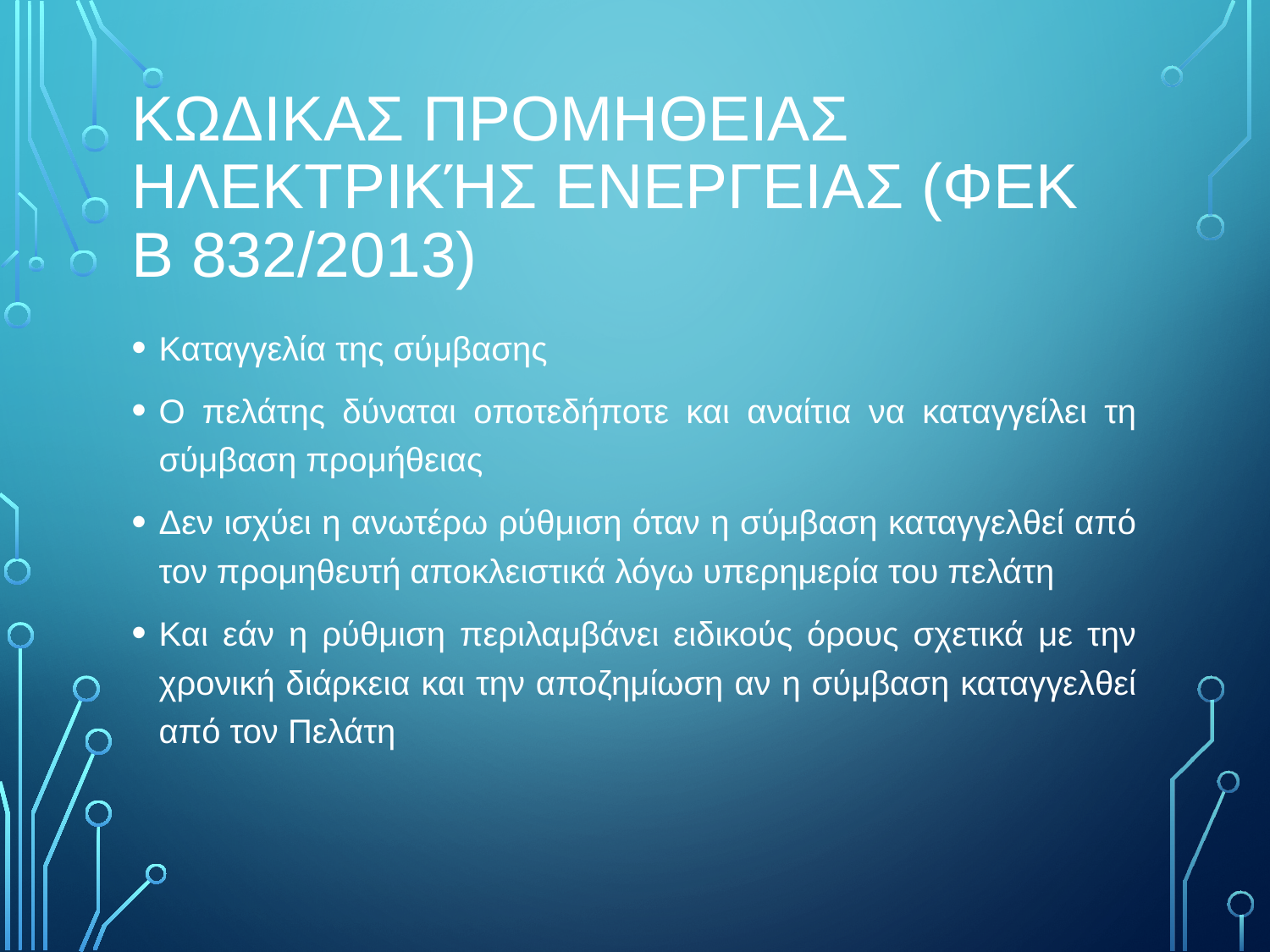

# ΚΩδικας ΠρομΗθειας ηλεκτρικής ενΕργειας (ΦΕΚ Β 832/2013)
Καταγγελία της σύμβασης
Ο πελάτης δύναται οποτεδήποτε και αναίτια να καταγγείλει τη σύμβαση προμήθειας
Δεν ισχύει η ανωτέρω ρύθμιση όταν η σύμβαση καταγγελθεί από τον προμηθευτή αποκλειστικά λόγω υπερημερία του πελάτη
Και εάν η ρύθμιση περιλαμβάνει ειδικούς όρους σχετικά με την χρονική διάρκεια και την αποζημίωση αν η σύμβαση καταγγελθεί από τον Πελάτη